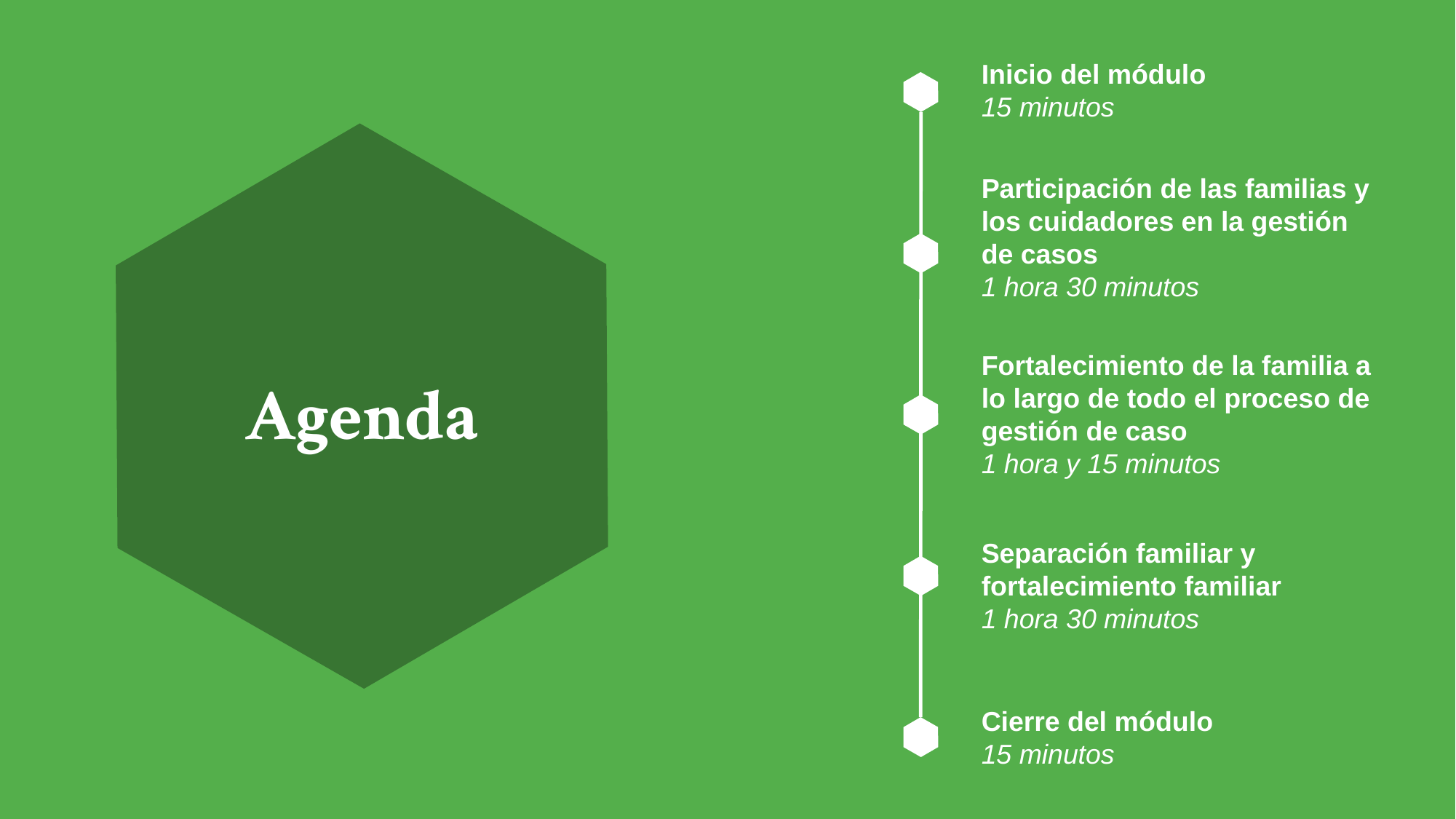

Inicio del módulo
15 minutos

Participación de las familias y los cuidadores en la gestión de casos
1 hora 30 minutos

Fortalecimiento de la familia a lo largo de todo el proceso de gestión de caso
1 hora y 15 minutos
# Agenda

Separación familiar y fortalecimiento familiar
1 hora 30 minutos

Cierre del módulo
15 minutos